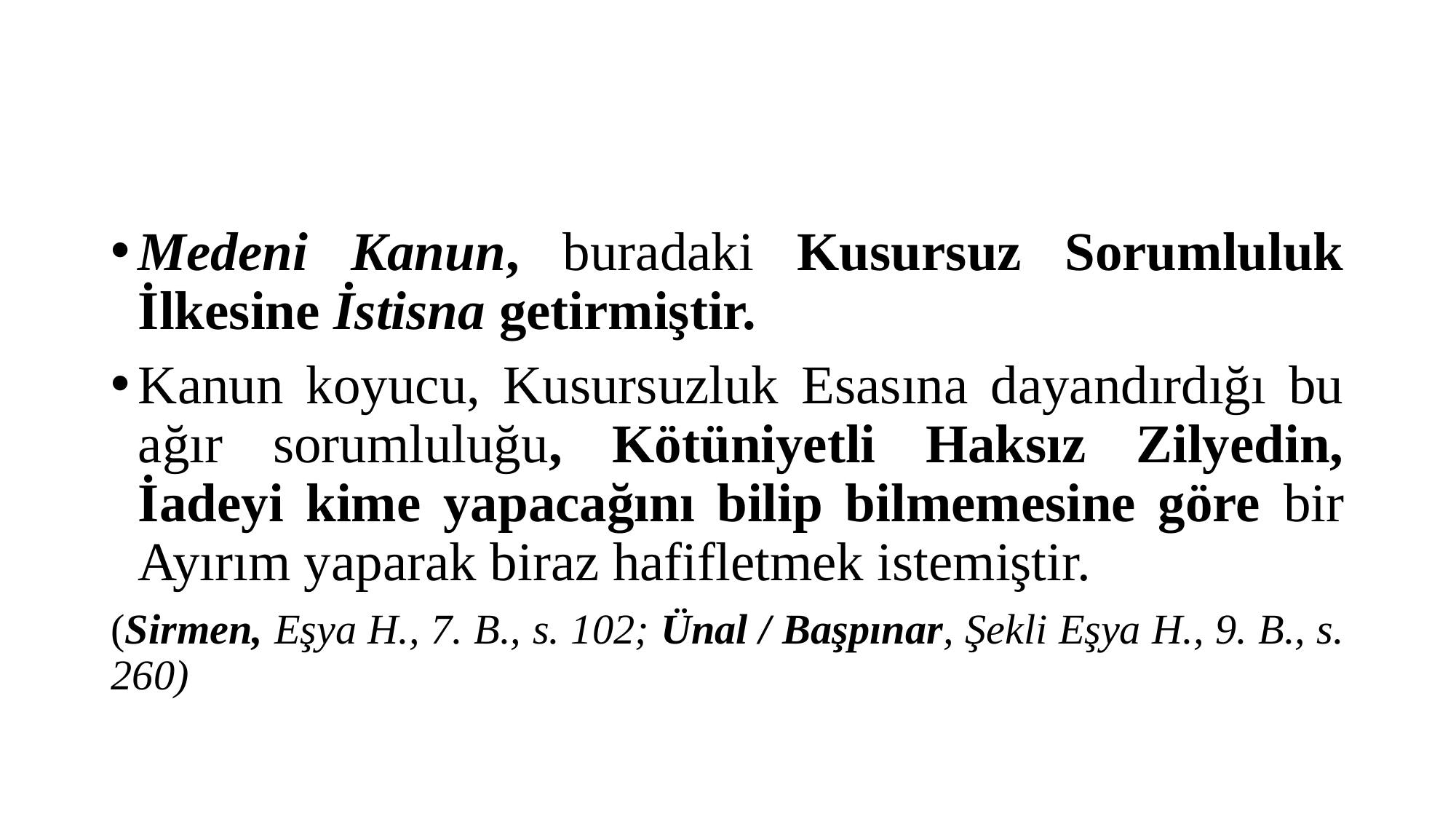

#
Medeni Kanun, buradaki Kusursuz Sorumluluk İlkesine İstisna getirmiştir.
Kanun koyucu, Kusursuzluk Esasına dayandırdığı bu ağır sorumluluğu, Kötüniyetli Haksız Zilyedin, İadeyi kime yapacağını bilip bilmemesine göre bir Ayırım yaparak biraz hafifletmek istemiştir.
(Sirmen, Eşya H., 7. B., s. 102; Ünal / Başpınar, Şekli Eşya H., 9. B., s. 260)